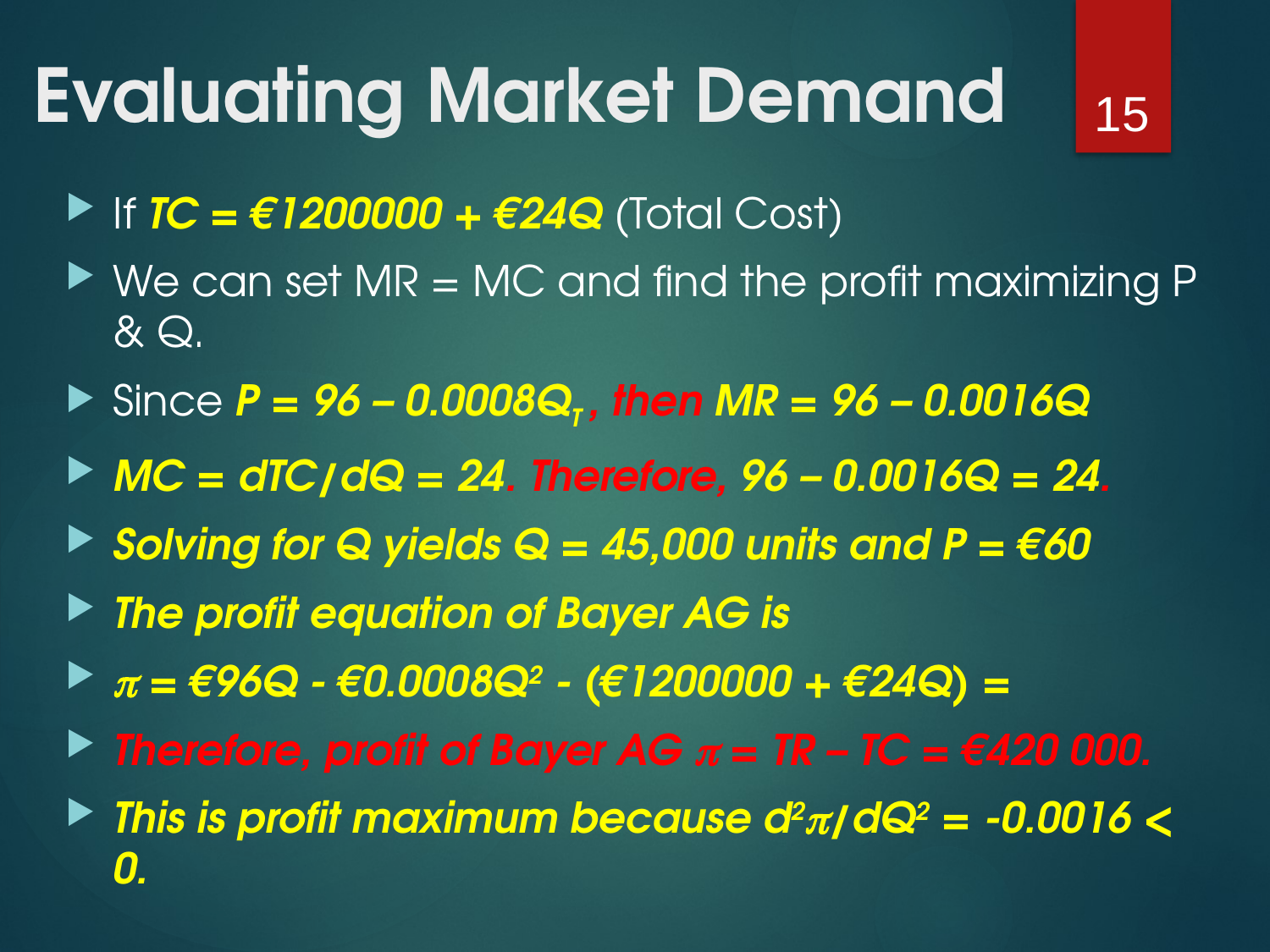

15
# Evaluating Market Demand
If TC = €1200000 + €24Q (Total Cost)
We can set MR = MC and find the profit maximizing P & Q.
Since P = 96 – 0.0008QT , then MR = 96 – 0.0016Q
MC = dTC/dQ = 24. Therefore, 96 – 0.0016Q = 24.
Solving for Q yields Q = 45,000 units and P = €60
The profit equation of Bayer AG is
π = €96Q - €0.0008Q2 - (€1200000 + €24Q) =
Therefore, profit of Bayer AG π = TR – TC = €420 000.
This is profit maximum because d2π/dQ2 = -0.0016 < 0.